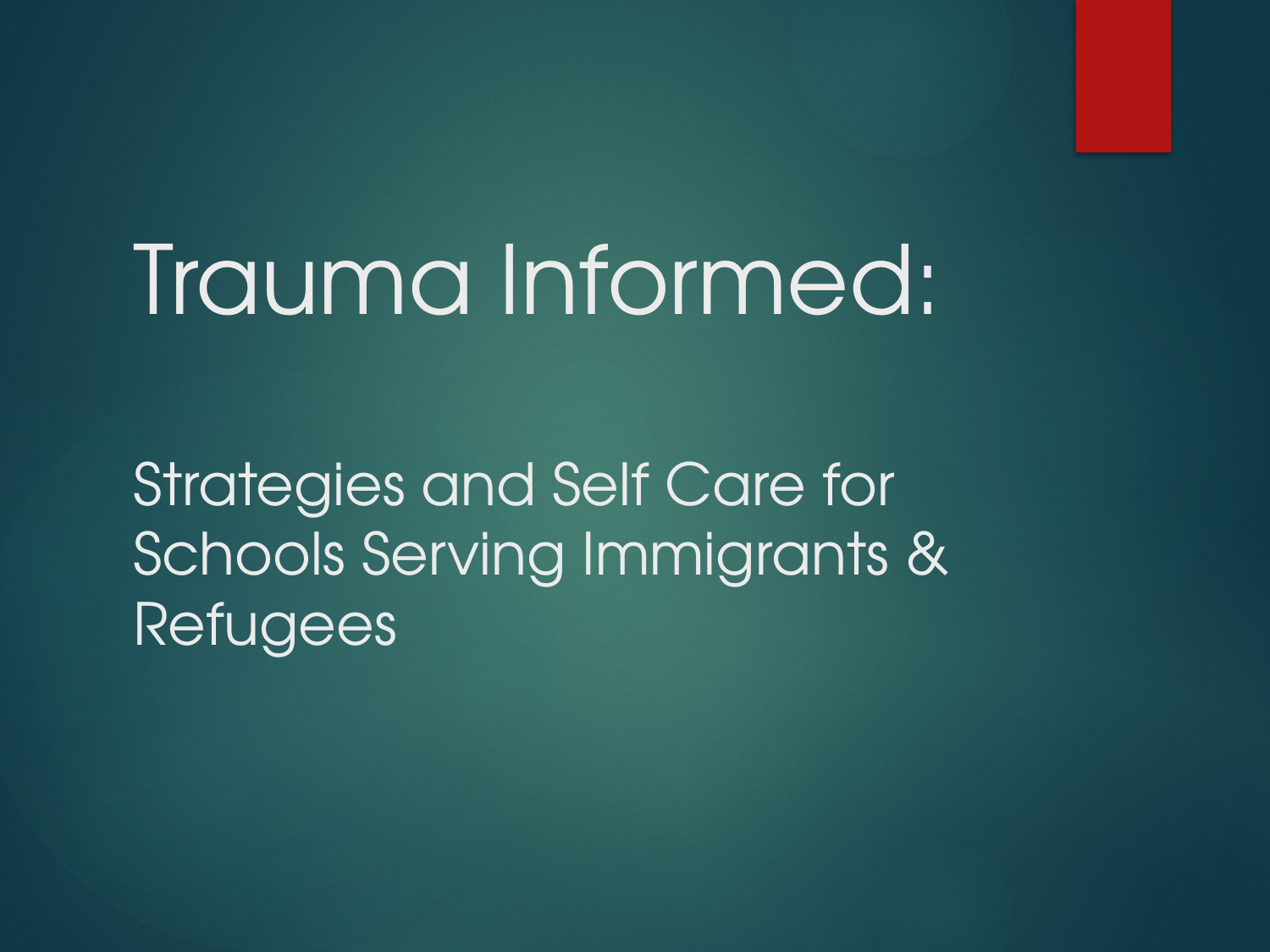

# Trauma Informed: Strategies and Self Care for Schools Serving Immigrants & Refugees